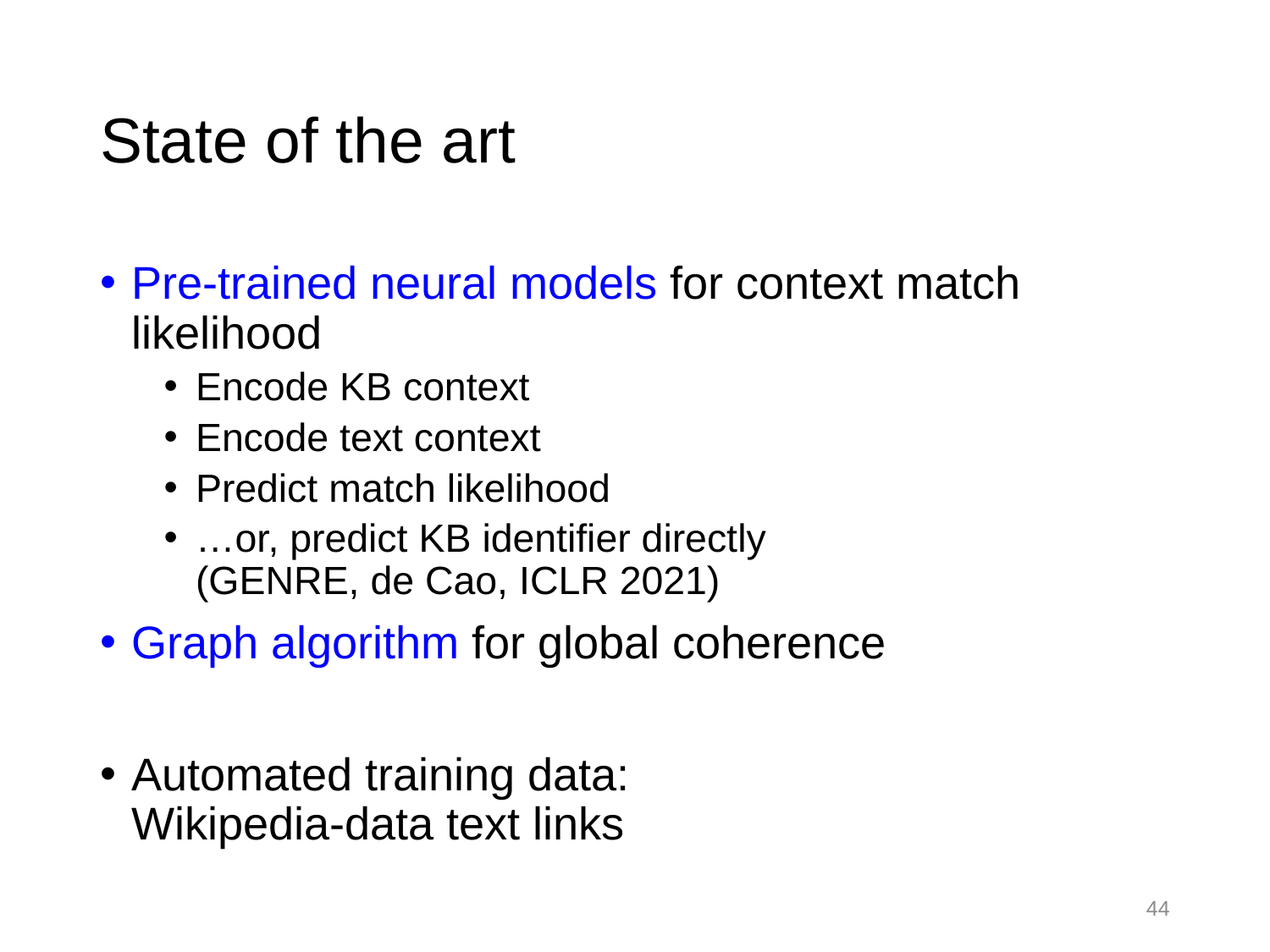

# State of the art
Pre-trained neural models for context match likelihood
Encode KB context
Encode text context
Predict match likelihood
…or, predict KB identifier directly
(GENRE, de Cao, ICLR 2021)
Graph algorithm for global coherence

Automated training data:
Wikipedia-data text links

44